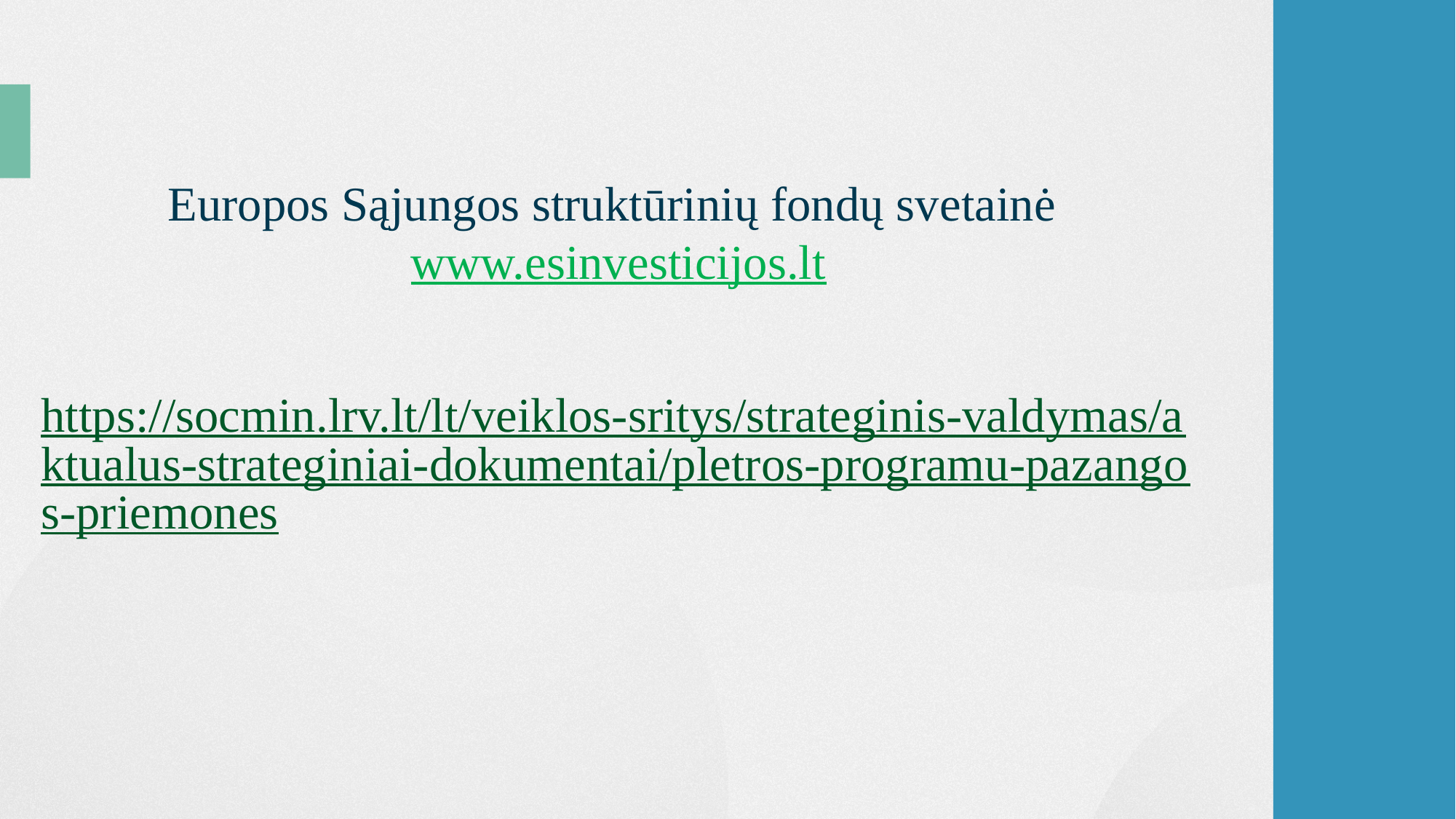

Europos Sąjungos struktūrinių fondų svetainė www.esinvesticijos.lt

https://socmin.lrv.lt/lt/veiklos-sritys/strateginis-valdymas/aktualus-strateginiai-dokumentai/pletros-programu-pazangos-priemones